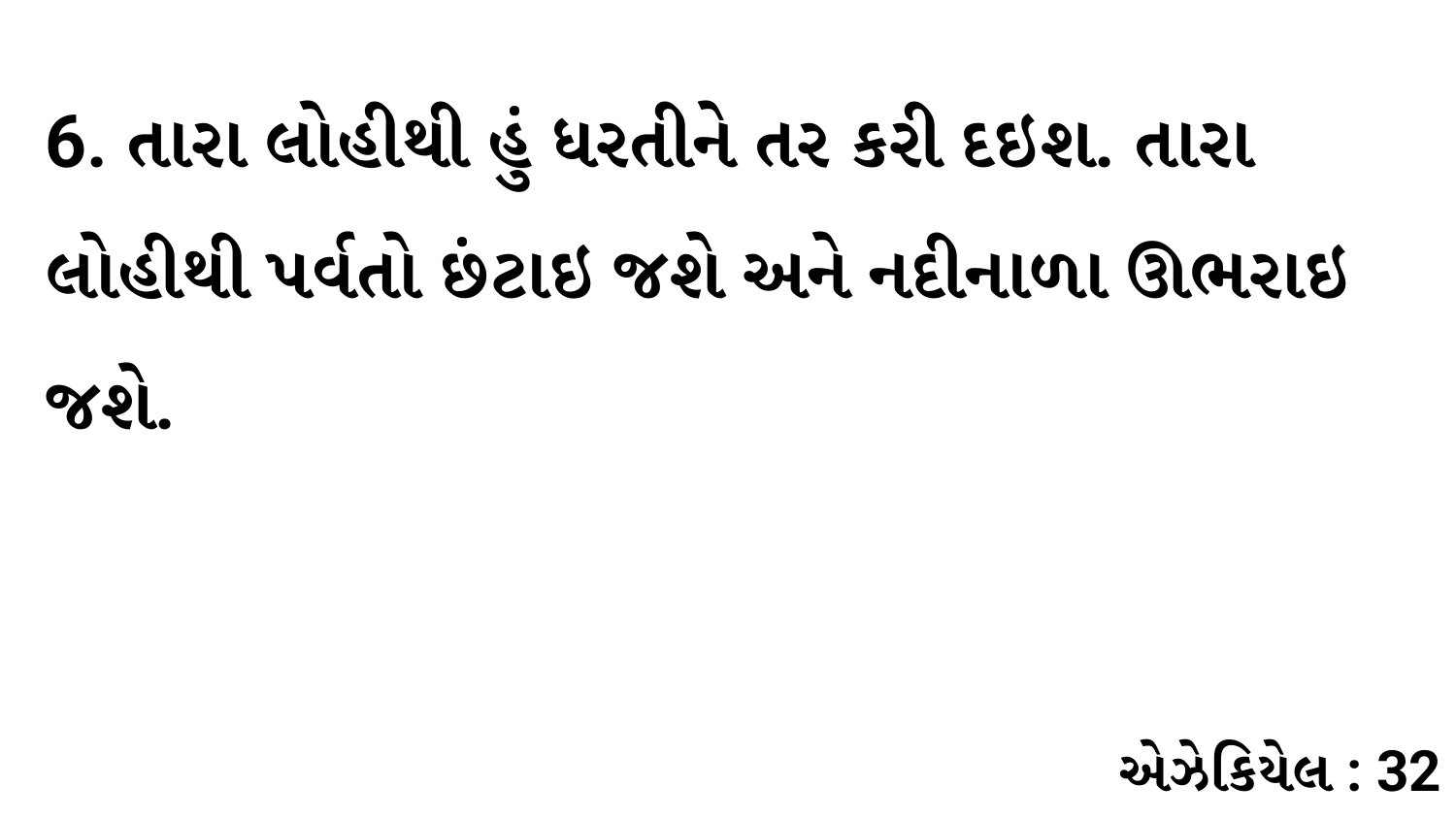

6. તારા લોહીથી હું ધરતીને તર કરી દઇશ. તારા લોહીથી પર્વતો છંટાઇ જશે અને નદીનાળા ઊભરાઇ જશે.
એઝેકિયેલ : 32